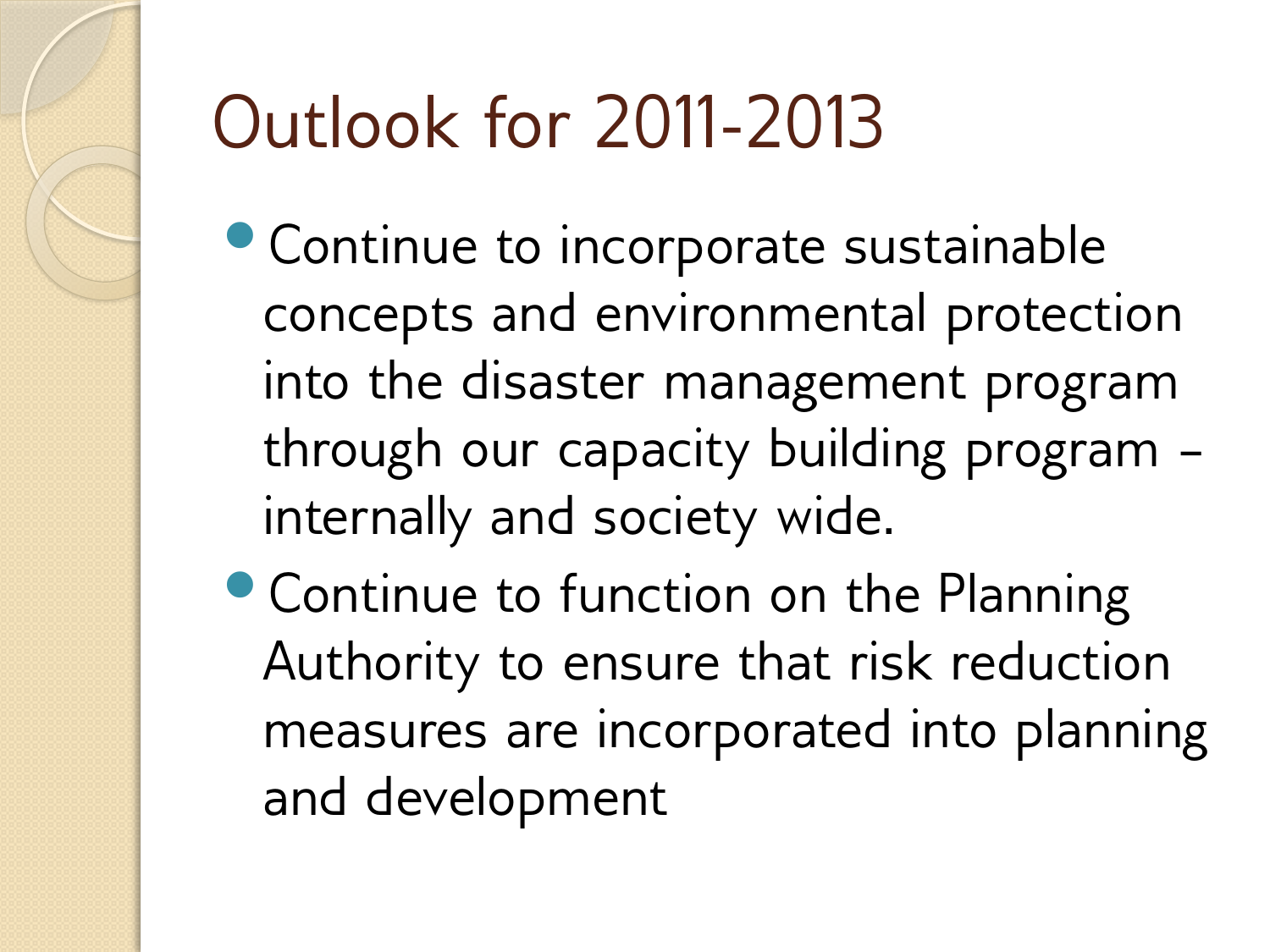

# Outlook for 2011-2013
Continue to incorporate sustainable concepts and environmental protection into the disaster management program through our capacity building program – internally and society wide.
Continue to function on the Planning Authority to ensure that risk reduction measures are incorporated into planning and development